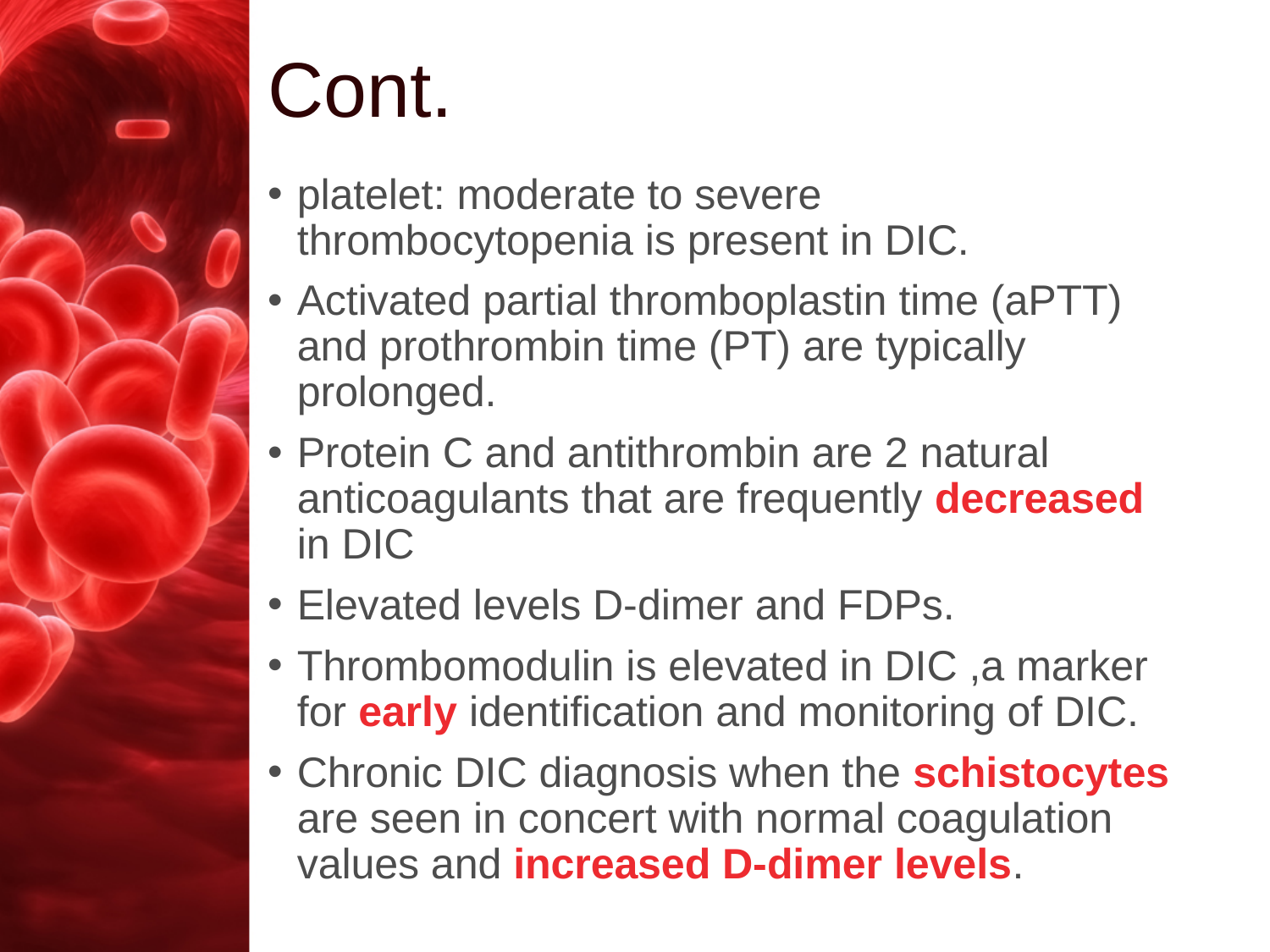

# Cont.
platelet: moderate to severe thrombocytopenia is present in DIC.
Activated partial thromboplastin time (aPTT) and prothrombin time (PT) are typically prolonged.
Protein C and antithrombin are 2 natural anticoagulants that are frequently decreased in DIC
Elevated levels D-dimer and FDPs.
Thrombomodulin is elevated in DIC ,a marker for early identification and monitoring of DIC.
Chronic DIC diagnosis when the schistocytes are seen in concert with normal coagulation values and increased D-dimer levels.